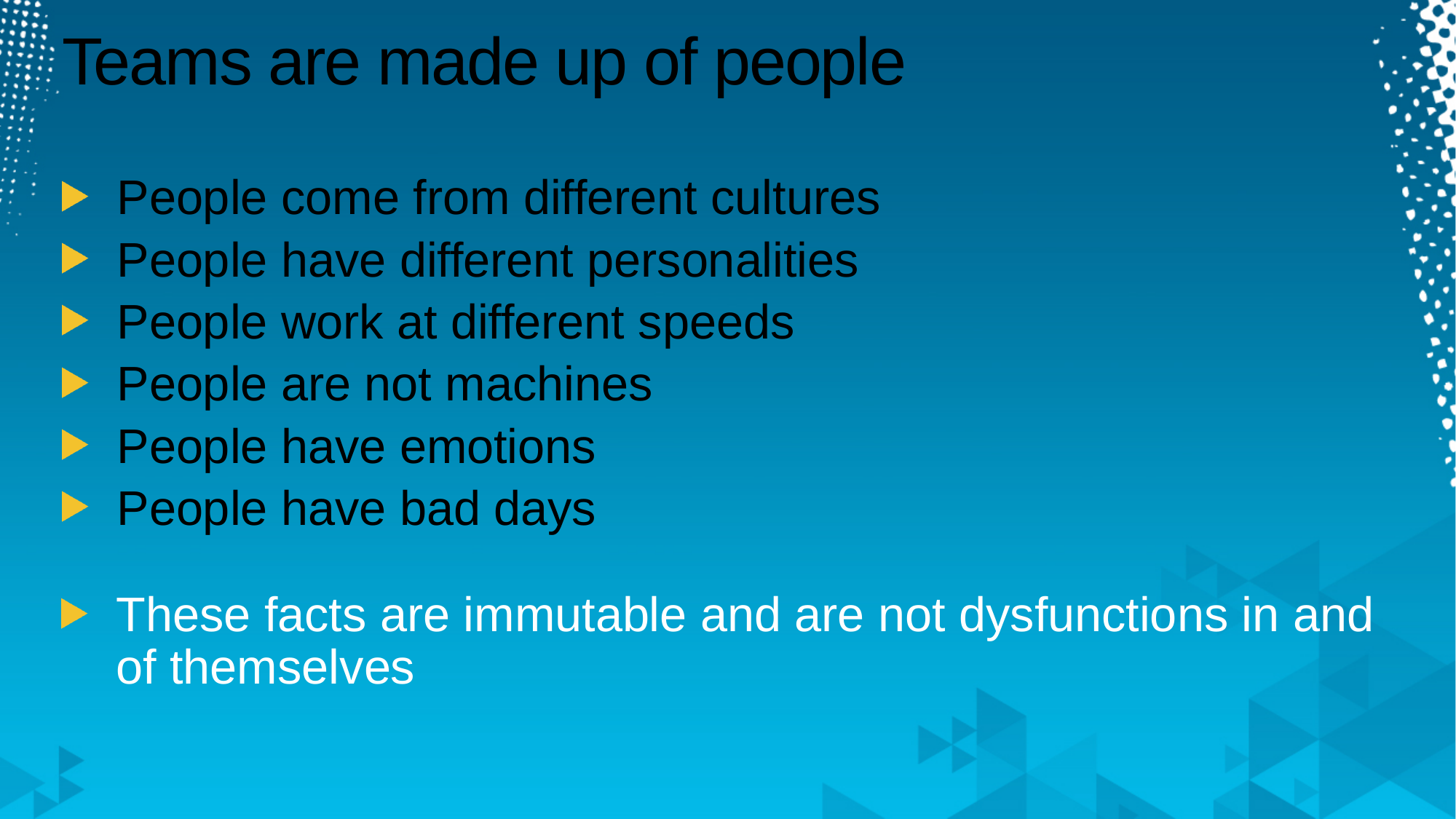

# Teams are made up of people
People come from different cultures
People have different personalities
People work at different speeds
People are not machines
People have emotions
People have bad days
These facts are immutable and are not dysfunctions in and of themselves